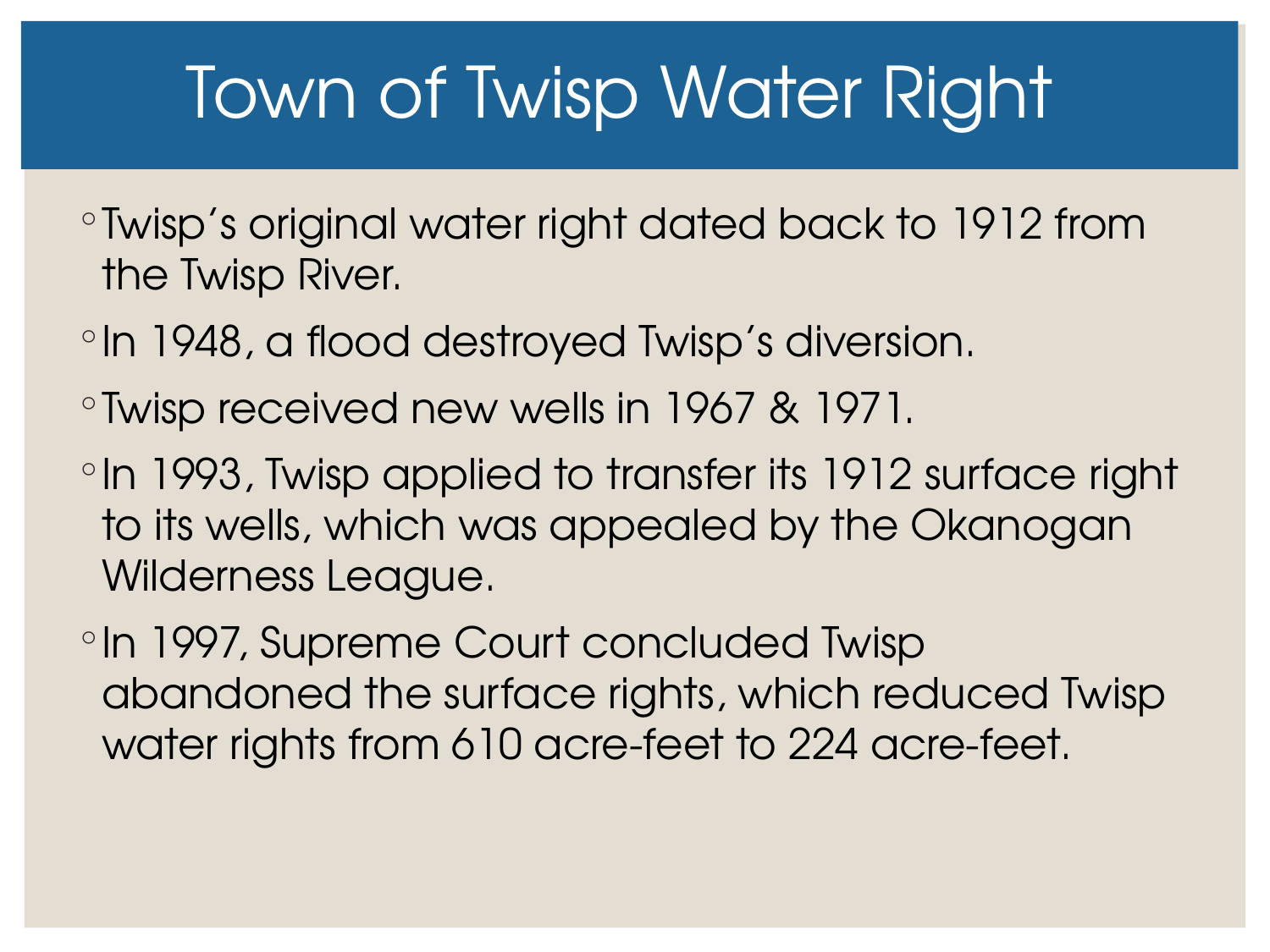

# Town of Twisp Water Right
Twisp’s original water right dated back to 1912 from the Twisp River.
In 1948, a flood destroyed Twisp’s diversion.
Twisp received new wells in 1967 & 1971.
In 1993, Twisp applied to transfer its 1912 surface right to its wells, which was appealed by the Okanogan Wilderness League.
In 1997, Supreme Court concluded Twisp abandoned the surface rights, which reduced Twisp water rights from 610 acre-feet to 224 acre-feet.